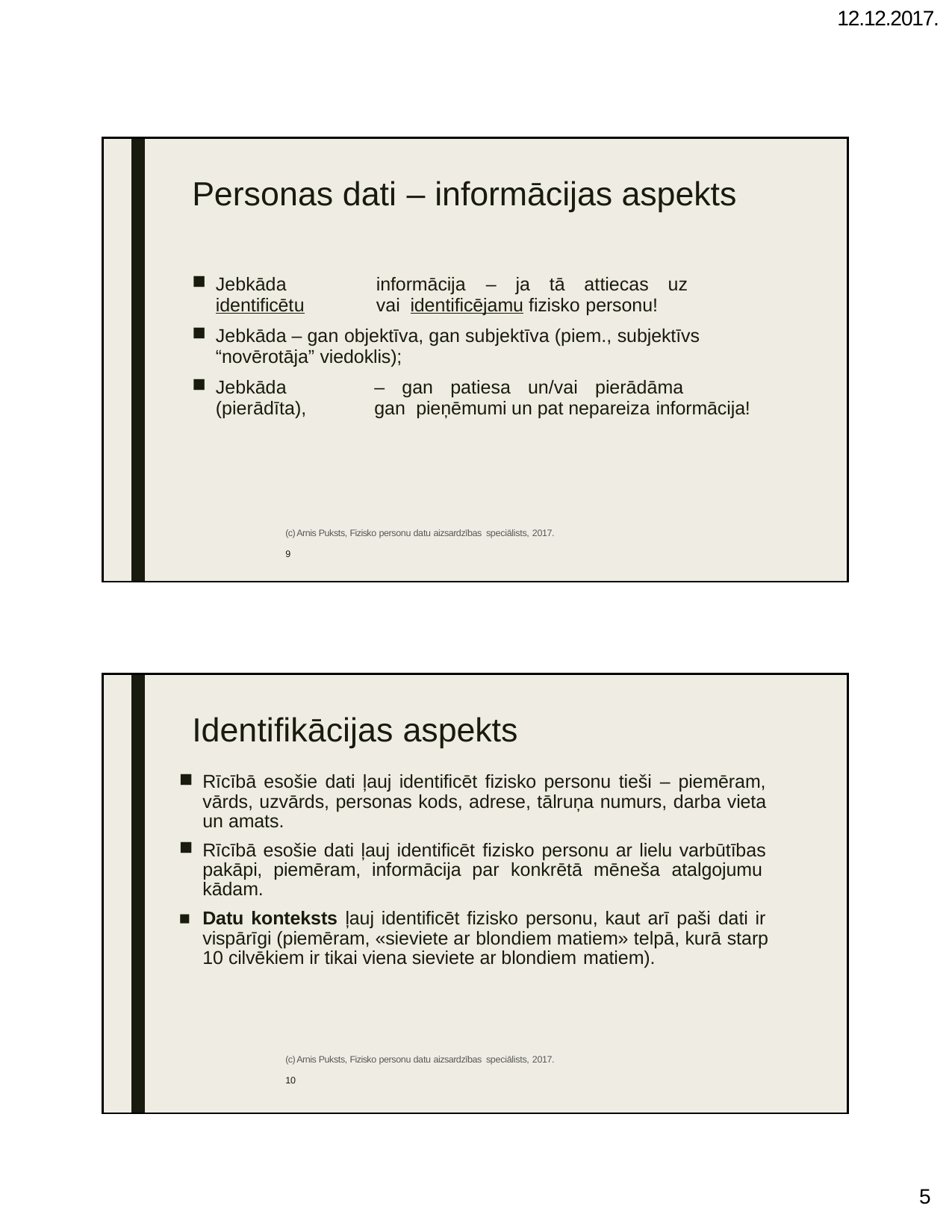

12.12.2017.
|  |  | Personas dati – informācijas aspekts Jebkāda informācija – ja tā attiecas uz identificētu vai identificējamu fizisko personu! Jebkāda – gan objektīva, gan subjektīva (piem., subjektīvs “novērotāja” viedoklis); Jebkāda – gan patiesa un/vai pierādāma (pierādīta), gan pieņēmumi un pat nepareiza informācija! (c) Arnis Puksts, Fizisko personu datu aizsardzības speciālists, 2017. 9 |
| --- | --- | --- |
|  |  | Identifikācijas aspekts Rīcībā esošie dati ļauj identificēt fizisko personu tieši – piemēram, vārds, uzvārds, personas kods, adrese, tālruņa numurs, darba vieta un amats. Rīcībā esošie dati ļauj identificēt fizisko personu ar lielu varbūtības pakāpi, piemēram, informācija par konkrētā mēneša atalgojumu kādam. Datu konteksts ļauj identificēt fizisko personu, kaut arī paši dati ir vispārīgi (piemēram, «sieviete ar blondiem matiem» telpā, kurā starp 10 cilvēkiem ir tikai viena sieviete ar blondiem matiem). (c) Arnis Puksts, Fizisko personu datu aizsardzības speciālists, 2017. 10 |
| --- | --- | --- |
5